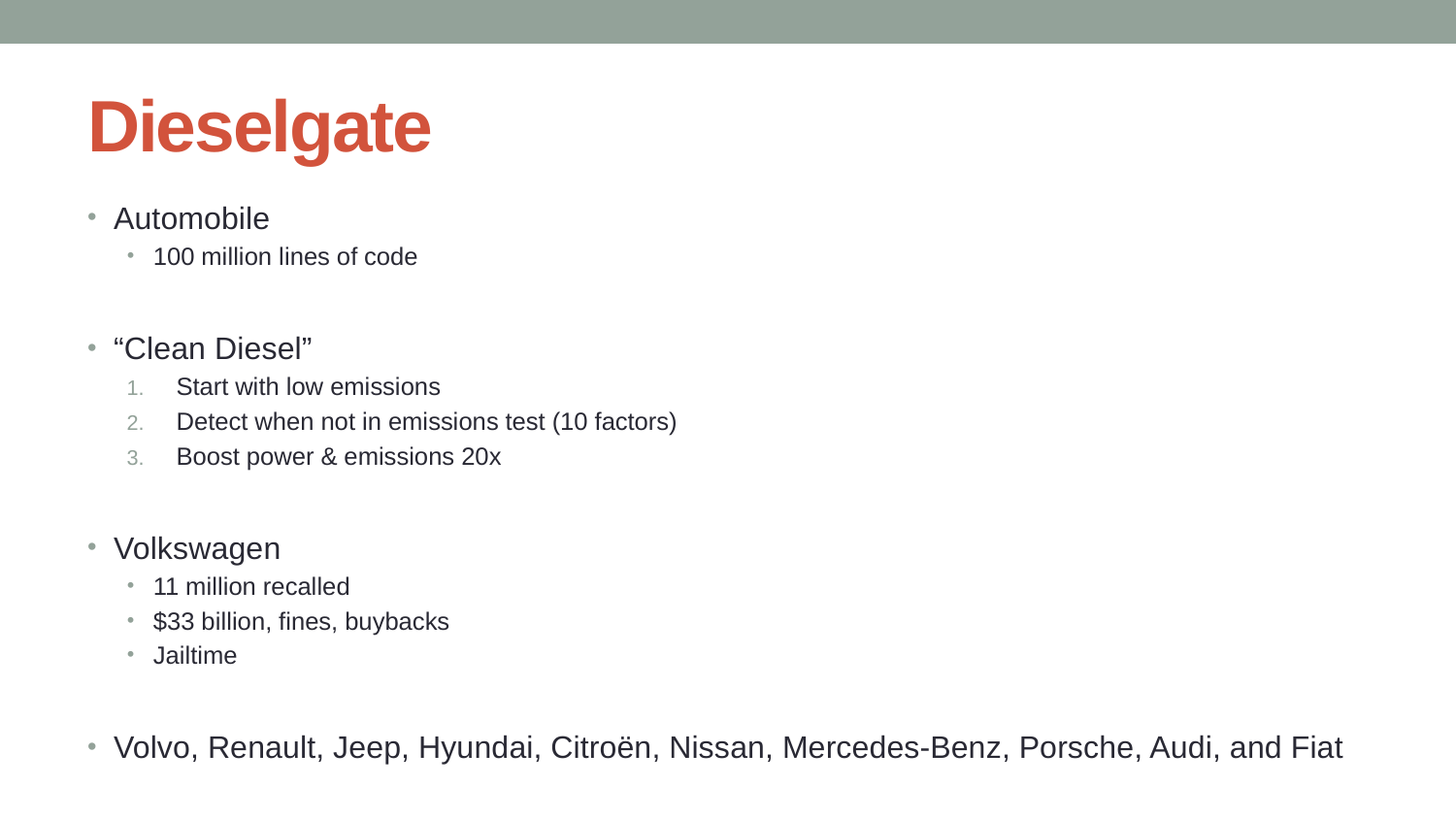

# Dieselgate
Automobile
100 million lines of code

“Clean Diesel”
Start with low emissions
Detect when not in emissions test (10 factors)
Boost power & emissions 20x

Volkswagen
11 million recalled
$33 billion, fines, buybacks
Jailtime

Volvo, Renault, Jeep, Hyundai, Citroën, Nissan, Mercedes-Benz, Porsche, Audi, and Fiat